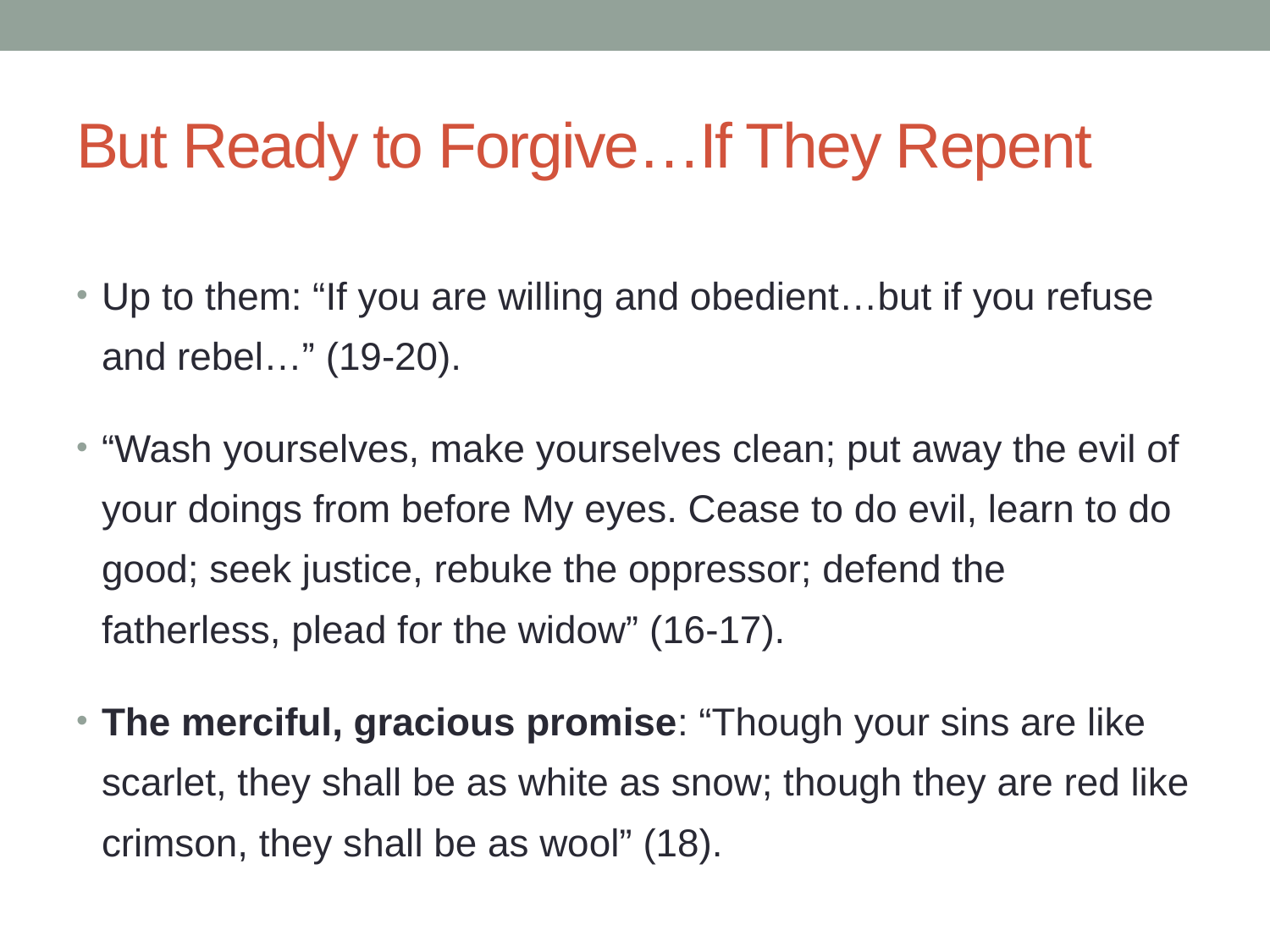

# But Ready to Forgive…If They Repent
Up to them: “If you are willing and obedient…but if you refuse and rebel…” (19-20).
“Wash yourselves, make yourselves clean; put away the evil of your doings from before My eyes. Cease to do evil, learn to do good; seek justice, rebuke the oppressor; defend the fatherless, plead for the widow” (16-17).
The merciful, gracious promise: “Though your sins are like scarlet, they shall be as white as snow; though they are red like crimson, they shall be as wool” (18).